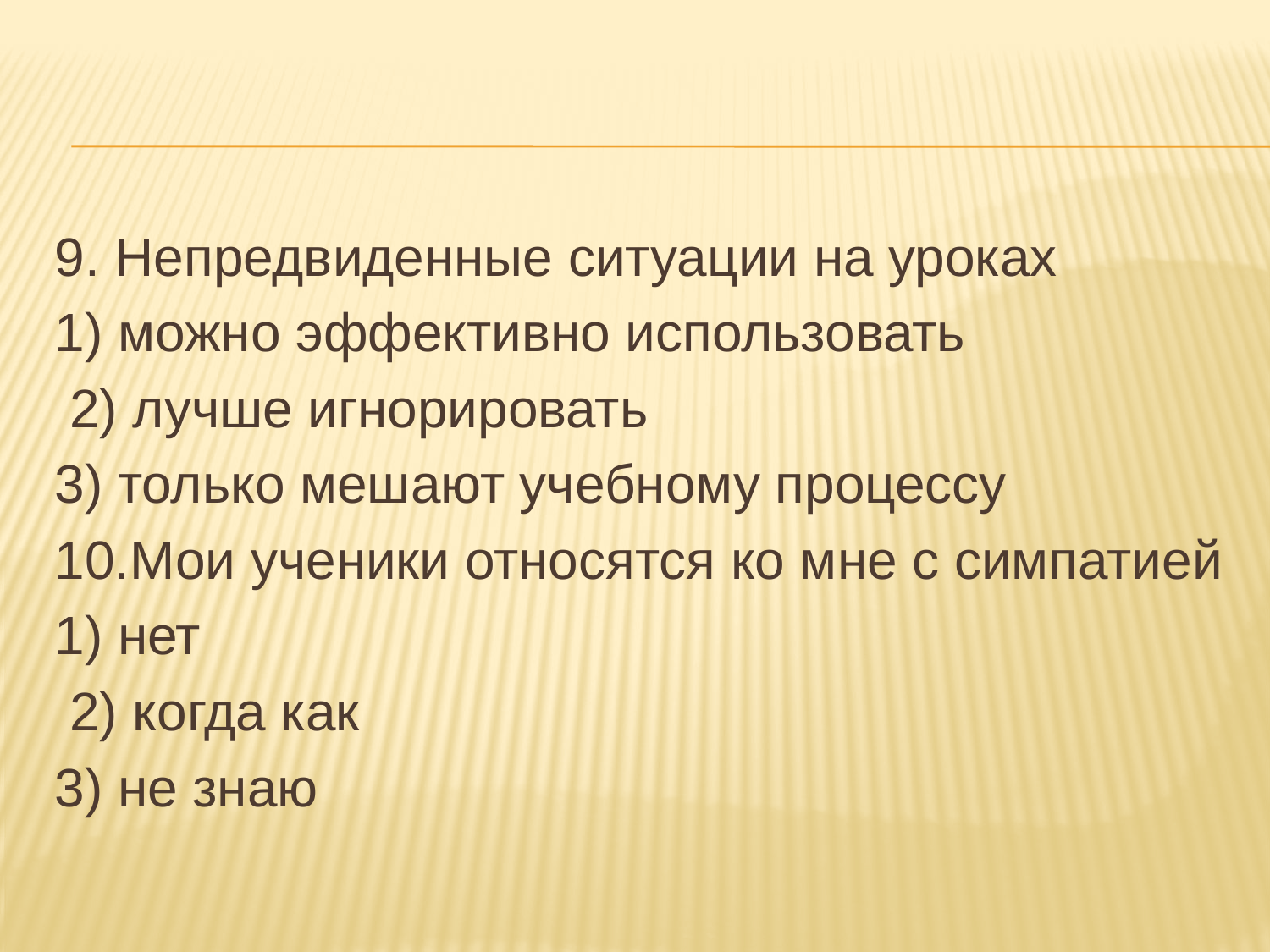

#
9. Непредвиденные ситуации на уроках
1) можно эффективно использовать
 2) лучше игнорировать
3) только мешают учебному процессу
10.Мои ученики относятся ко мне с симпатией
1) нет
 2) когда как
3) не знаю